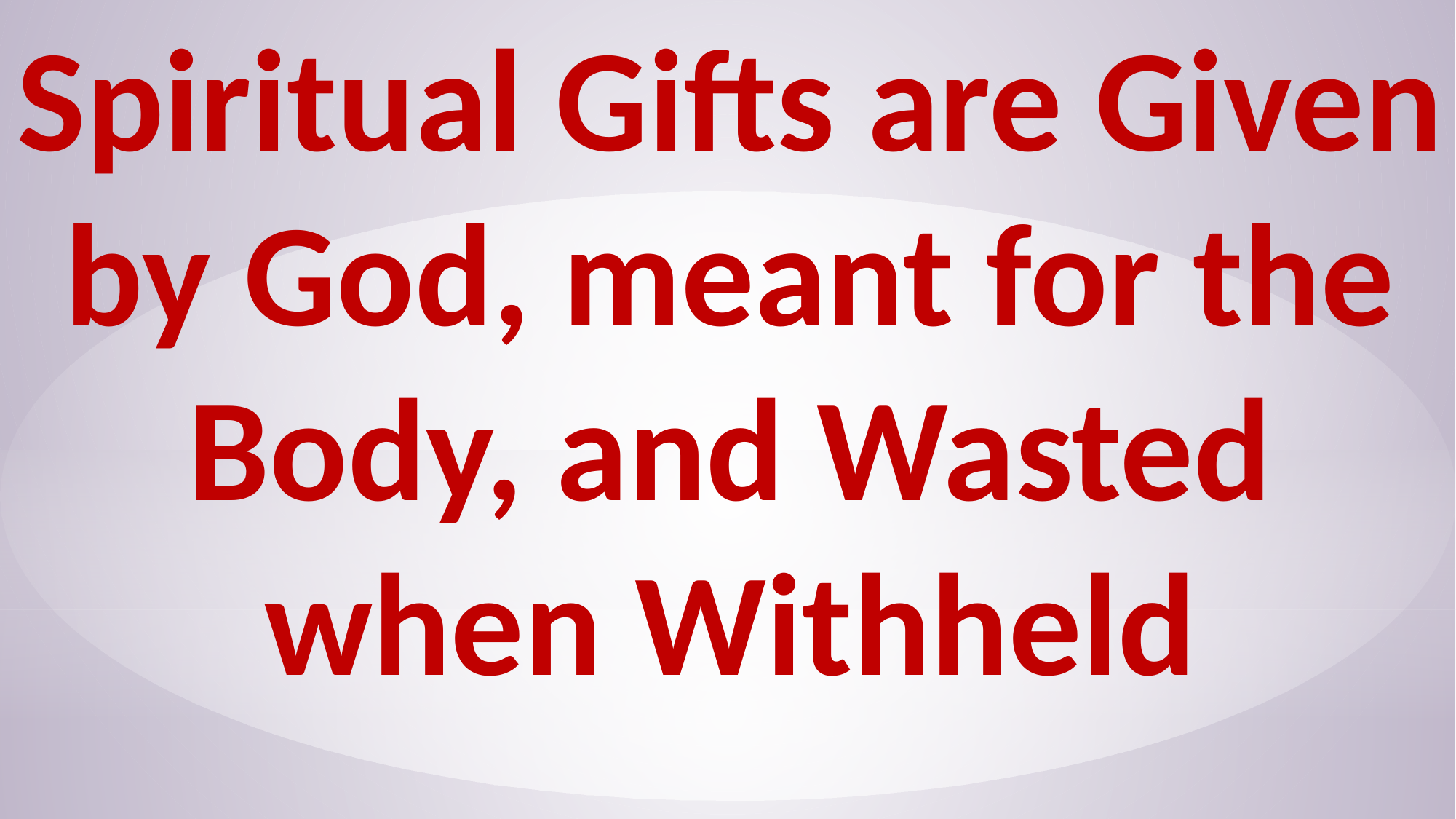

Spiritual Gifts are Given by God, meant for the Body, and Wasted when Withheld